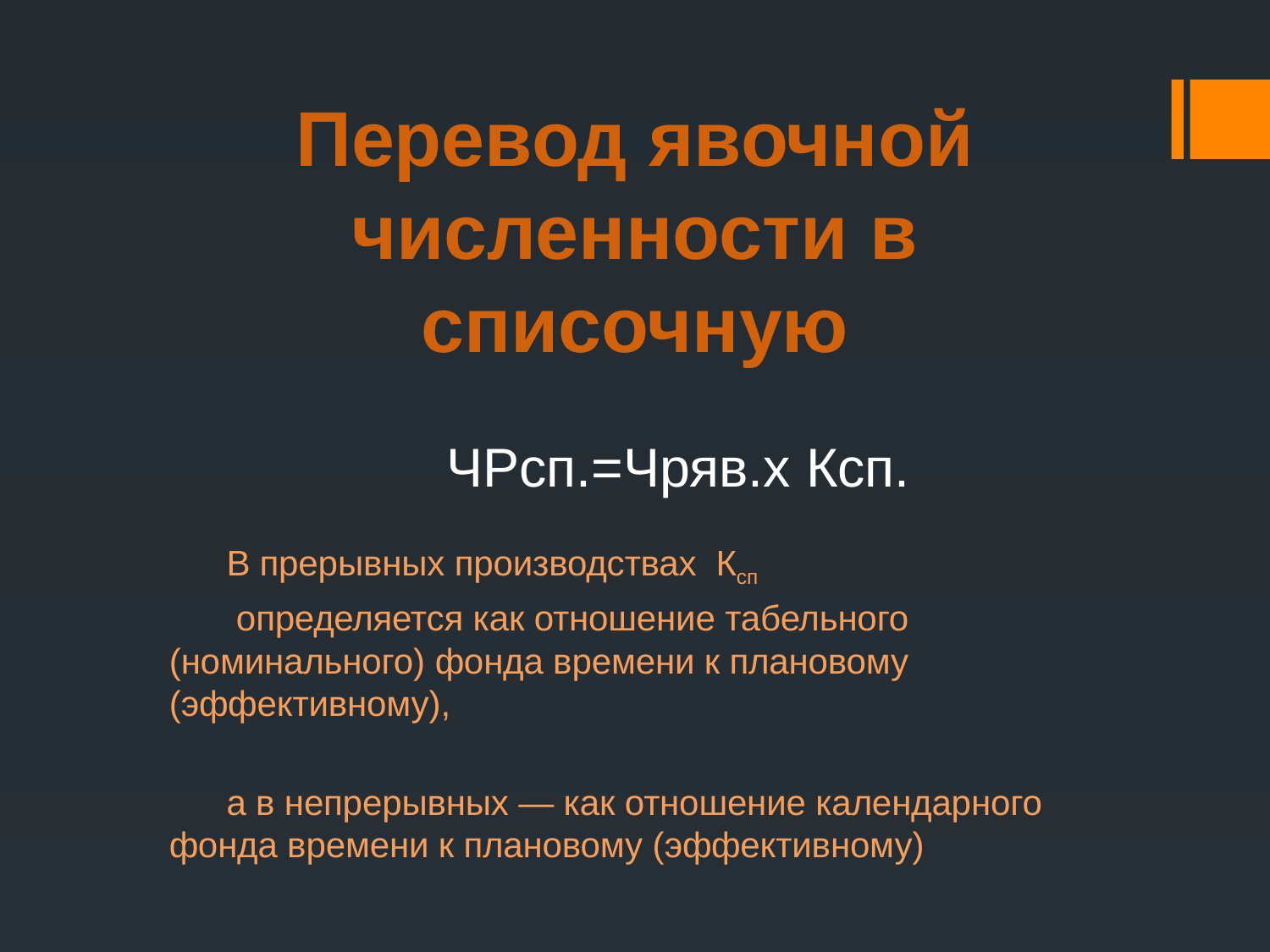

# Перевод явочной численности в списочную

ЧРсп.=Чряв.х Ксп.

В прерывных производствах  Ксп
 определяется как отношение табельного (номинального) фонда времени к плановому (эффективному),

а в непрерывных — как отношение календарного фонда времени к плановому (эффективному)